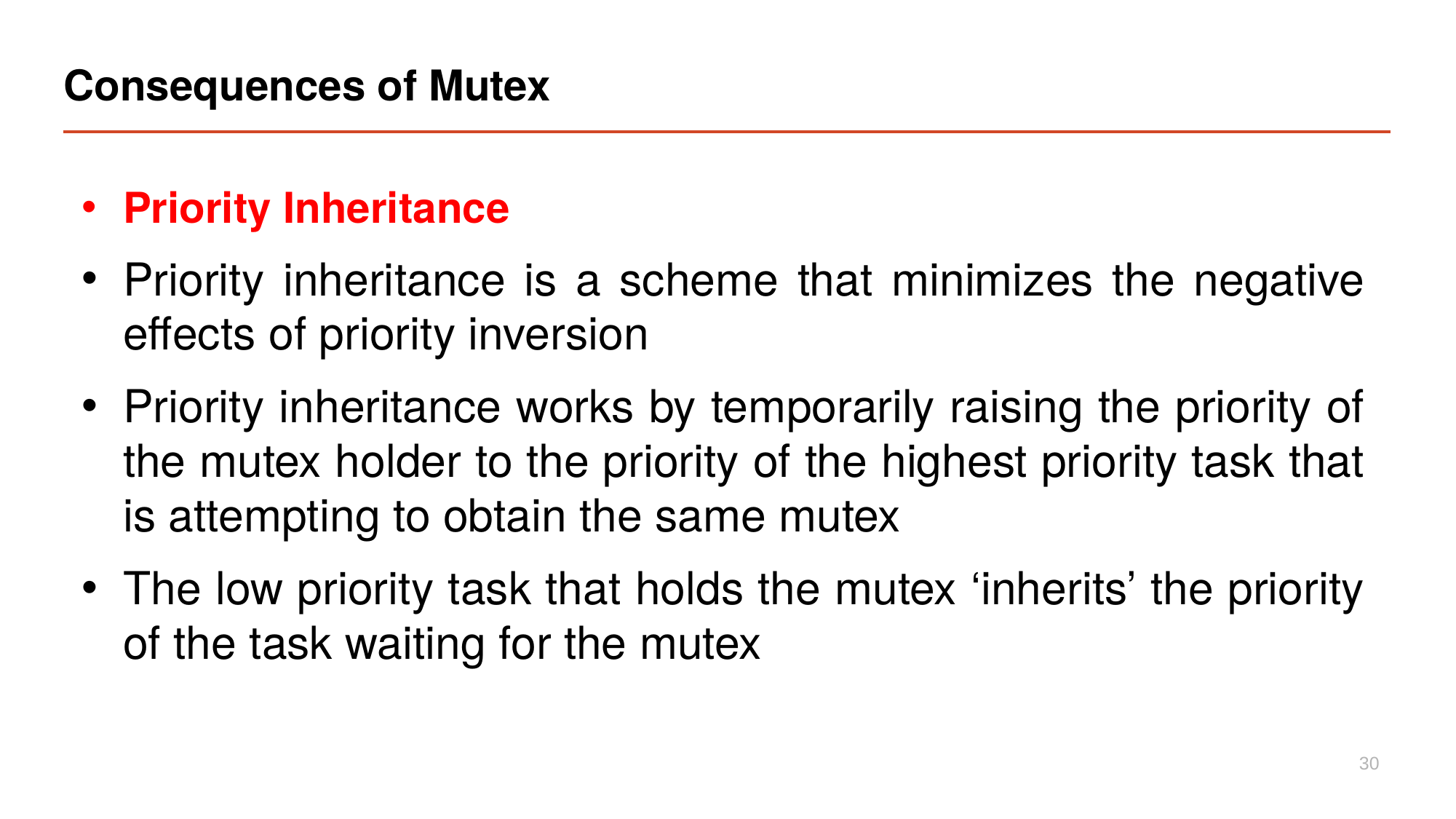

# Consequences of Mutex

Priority Inheritance
Priority inheritance is a scheme that minimizes the negative effects of priority inversion
Priority inheritance works by temporarily raising the priority of the mutex holder to the priority of the highest priority task that is attempting to obtain the same mutex
The low priority task that holds the mutex ‘inherits’ the priority of the task waiting for the mutex
30